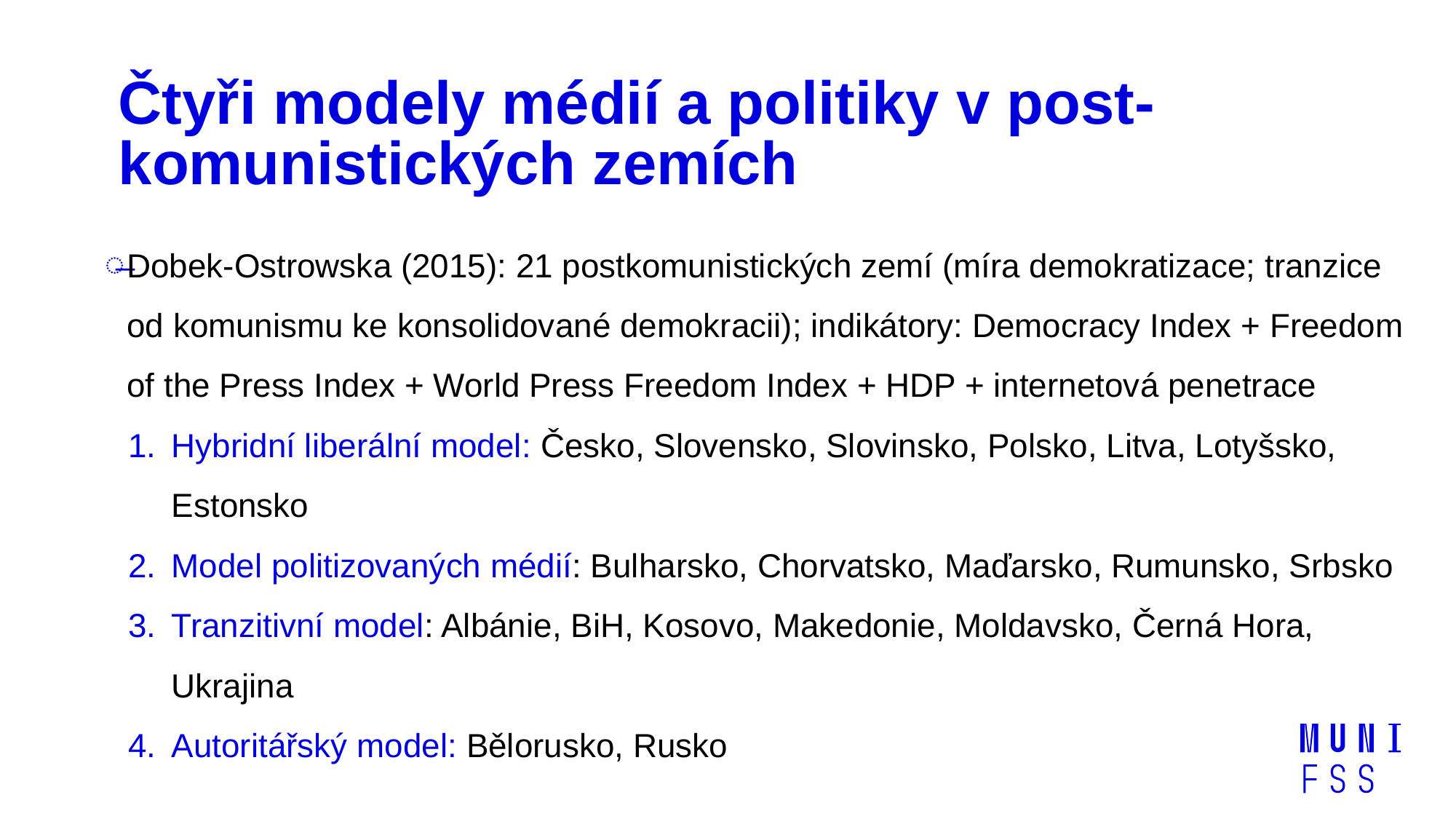

# Čtyři modely médií a politiky v post-komunistických zemích
Dobek-Ostrowska (2015): 21 postkomunistických zemí (míra demokratizace; tranzice od komunismu ke konsolidované demokracii); indikátory: Democracy Index + Freedom of the Press Index + World Press Freedom Index + HDP + internetová penetrace
Hybridní liberální model: Česko, Slovensko, Slovinsko, Polsko, Litva, Lotyšsko, Estonsko
Model politizovaných médií: Bulharsko, Chorvatsko, Maďarsko, Rumunsko, Srbsko
Tranzitivní model: Albánie, BiH, Kosovo, Makedonie, Moldavsko, Černá Hora, Ukrajina
Autoritářský model: Bělorusko, Rusko